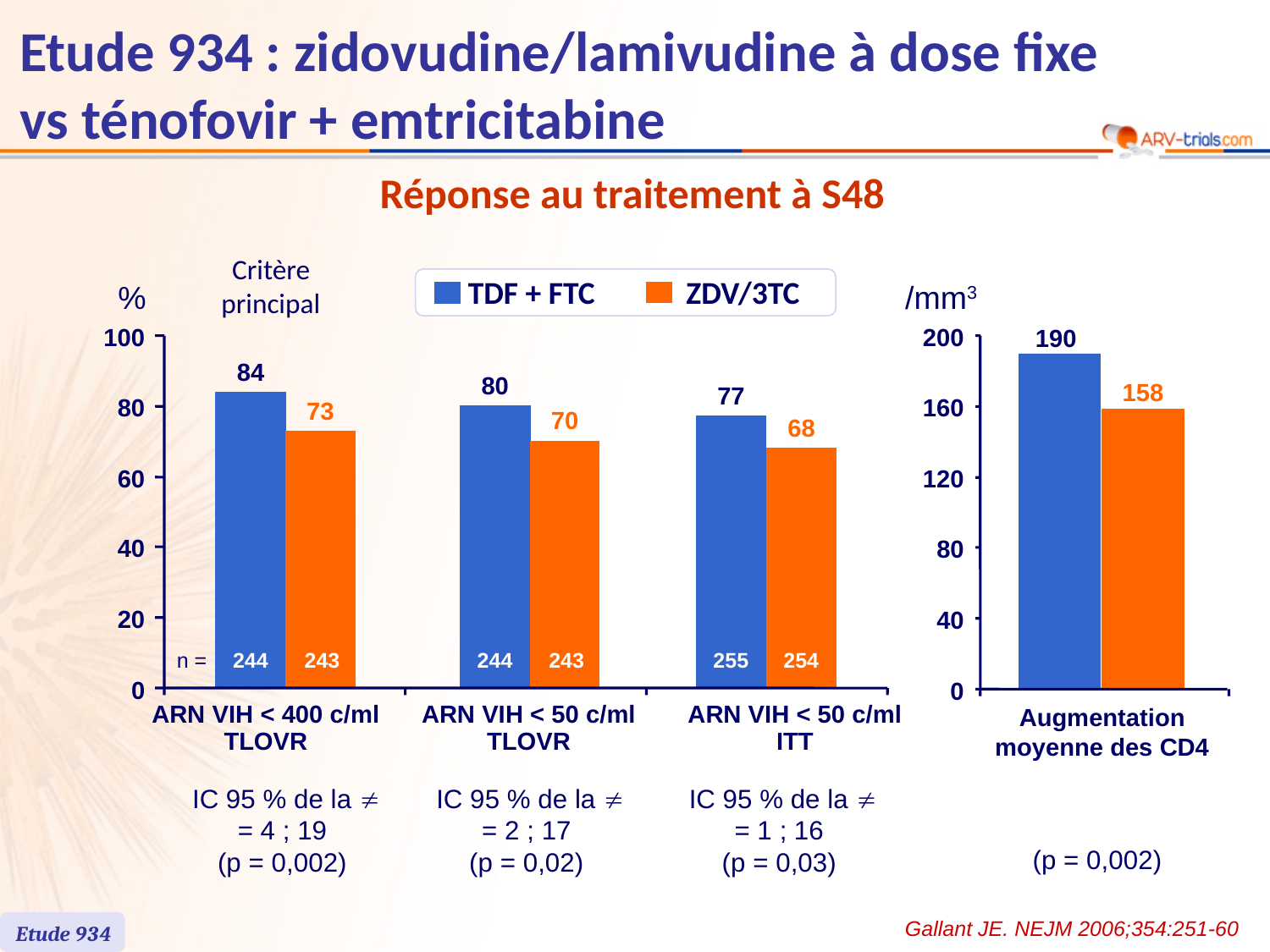

Etude 934 : zidovudine/lamivudine à dose fixe vs ténofovir + emtricitabine
Réponse au traitement à S48
Critère
principal
TDF + FTC
ZDV/3TC

%
/mm3

100
200
190

84
80
158
77
80

160
73
70

68

60
120

40
80

20
40

n =
244
243
244
243
255
254
0
0

ARN VIH < 400 c/ml
TLOVR
ARN VIH < 50 c/ml
TLOVR
ARN VIH < 50 c/ml
ITT
Augmentation
moyenne des CD4

IC 95 % de la ≠
= 4 ; 19
(p = 0,002)
IC 95 % de la ≠
= 2 ; 17
(p = 0,02)
IC 95 % de la ≠
= 1 ; 16
(p = 0,03)
(p = 0,002)
Gallant JE. NEJM 2006;354:251-60

Etude 934